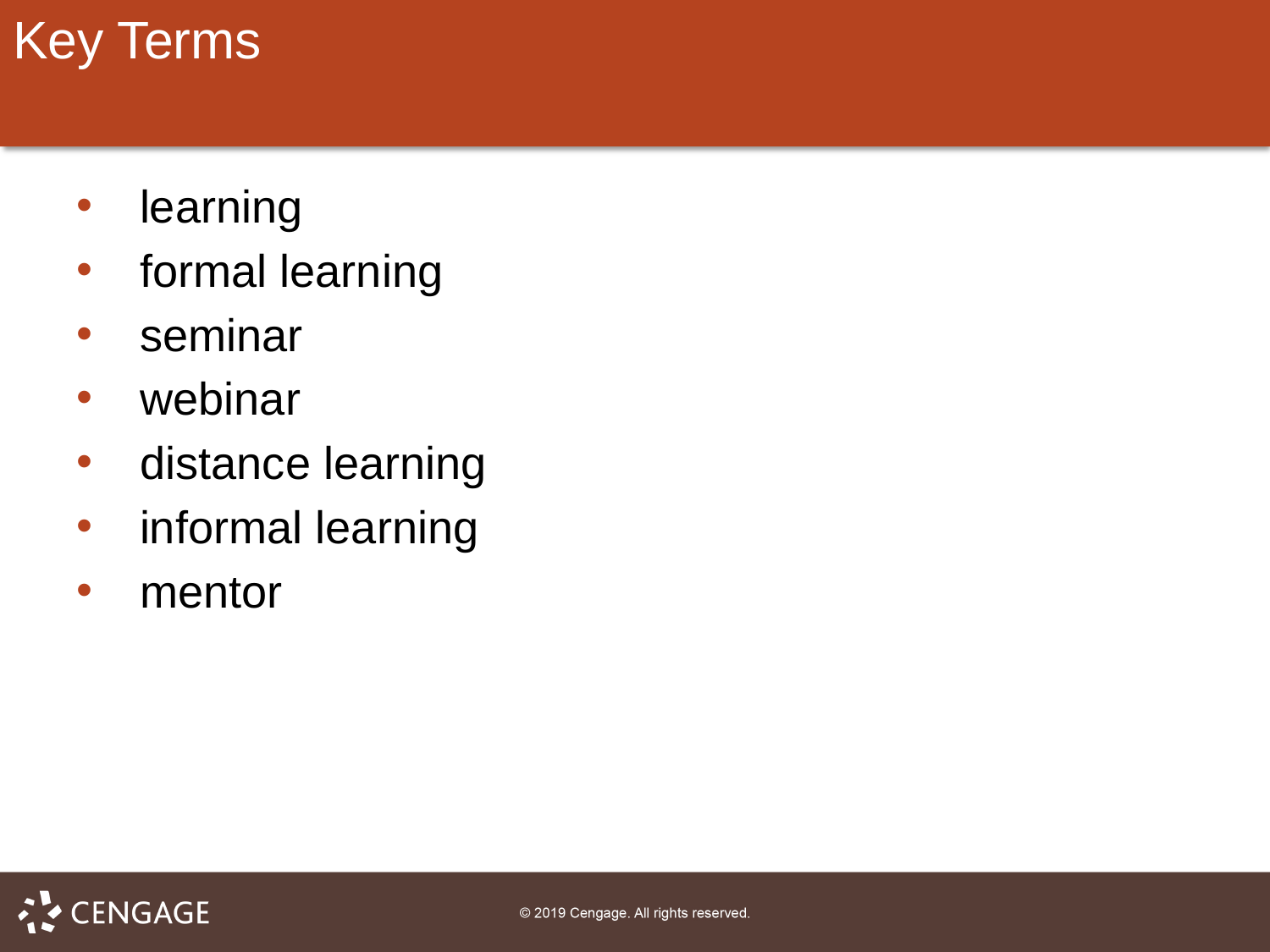

# Key Terms
learning
formal learning
seminar
webinar
distance learning
informal learning
mentor